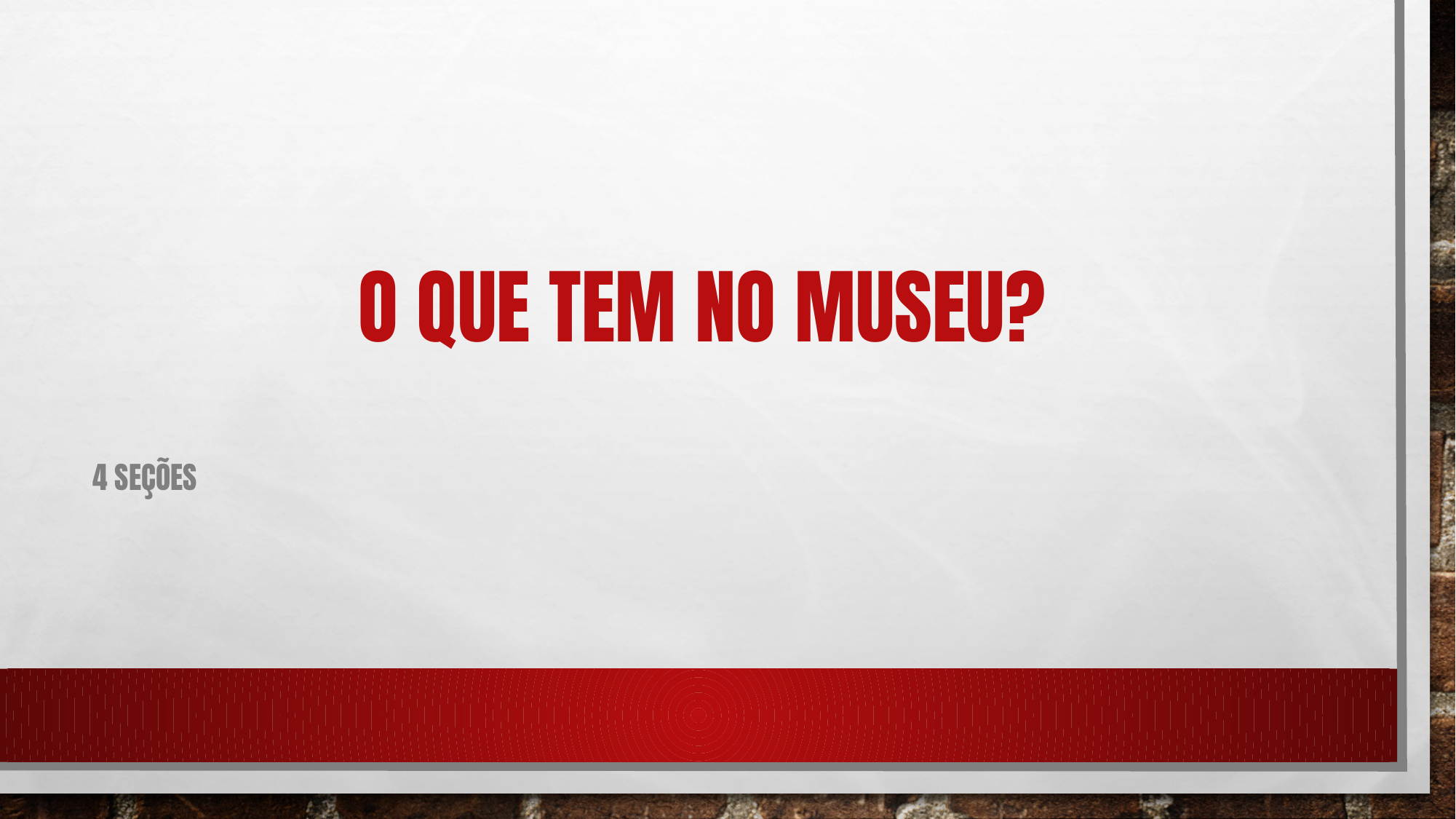

# O QUE TEM NO MUSEU?
4 SEÇÕES